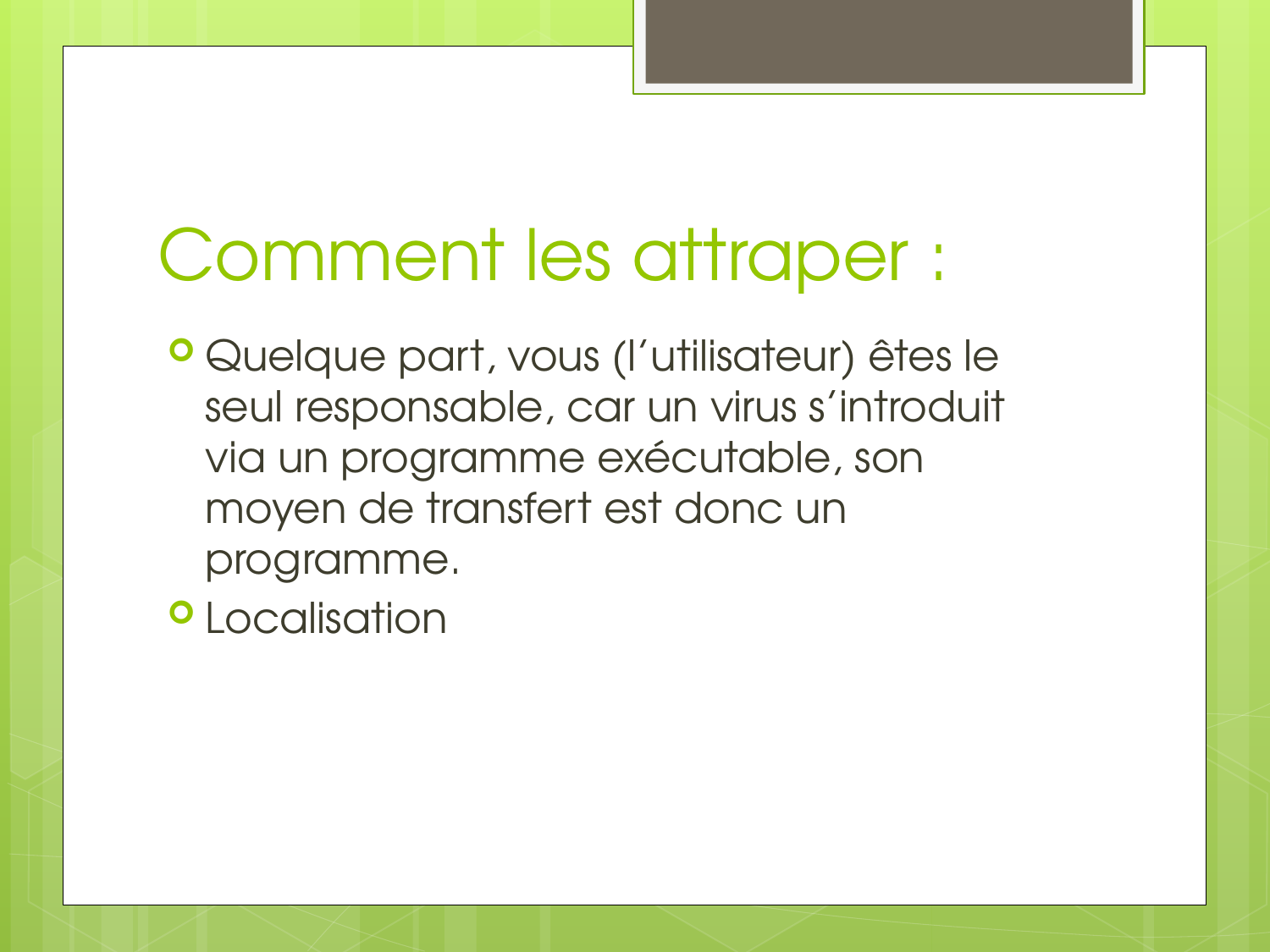

# Comment les attraper :
Quelque part, vous (l’utilisateur) êtes le seul responsable, car un virus s’introduit via un programme exécutable, son moyen de transfert est donc un programme.
Localisation